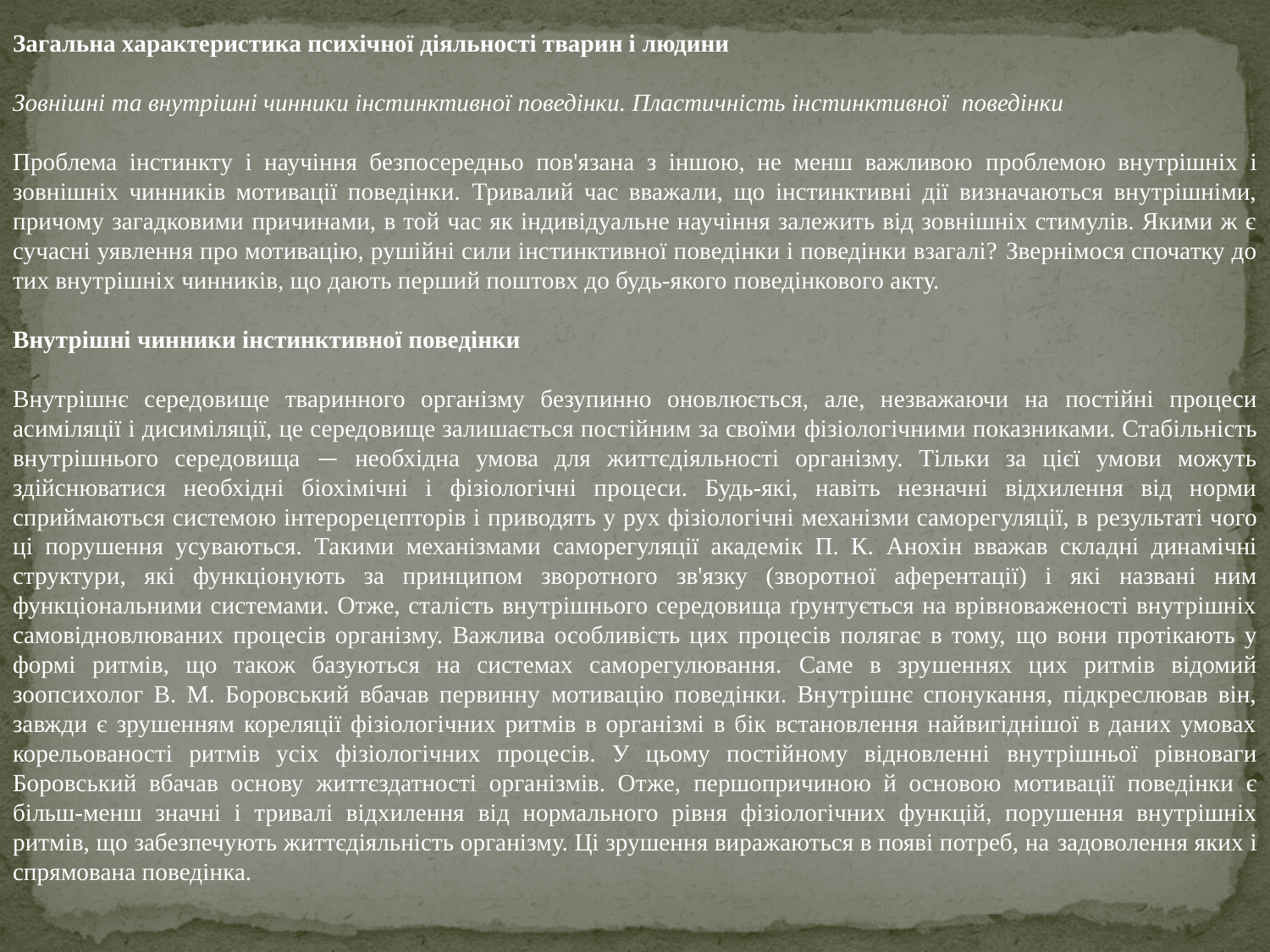

Загальна характеристика психічної діяльності тварин і людини

Зовнішні та внутрішні чинники інстинктивної поведінки. Пластичність інстинктивної  поведінки

Проблема інстинкту і научіння безпосередньо пов'язана з іншою, не менш важливою проблемою внутрішніх і зовнішніх чинників мотивації поведінки. Тривалий час вважали, що інстинктивні дії визначаються внутрішніми, причому загадковими причинами, в той час як індивідуальне научіння залежить від зовнішніх стимулів. Якими ж є сучасні уявлення про мотивацію, рушійні сили інстинктивної поведінки і поведінки взагалі? Звернімося спочатку до тих внутрішніх чинників, що дають перший поштовх до будь-якого поведінкового акту.

Внутрішні чинники інстинктивної поведінки

Внутрішнє середовище тваринного організму безупинно оновлюється, але, незважаючи на постійні процеси асиміляції і дисиміляції, це середовище залишається постійним за своїми фізіологічними показниками. Стабільність внутрішнього середовища — необхідна умова для життєдіяльності організму. Тільки за цієї умови можуть здійснюватися необхідні біохімічні і фізіологічні процеси. Будь-які, навіть незначні відхилення від норми сприймаються системою інтерорецепторів і приводять у рух фізіологічні механізми саморегуляції, в результаті чого ці порушення усуваються. Такими механізмами саморегуляції академік П. К. Анохін вважав складні динамічні структури, які функціонують за принципом зворотного зв'язку (зворотної аферентації) і які названі ним функціональними системами. Отже, сталість внутрішнього середовища ґрунтується на врівноваженості внутрішніх самовідновлюваних процесів організму. Важлива особливість цих процесів полягає в тому, що вони протікають у формі ритмів, що також базуються на системах саморегулювання. Саме в зрушеннях цих ритмів відомий зоопсихолог В. М. Боровський вбачав первинну мотивацію поведінки. Внутрішнє спонукання, підкреслював він, завжди є зрушенням кореляції фізіологічних ритмів в організмі в бік встановлення найвигіднішої в даних умовах корельованості ритмів усіх фізіологічних процесів. У цьому постійному відновленні внутрішньої рівноваги Боровський вбачав основу життєздатності організмів. Отже, першопричиною й основою мотивації поведінки є більш-менш значні і тривалі відхилення від нормального рівня фізіологічних функцій, порушення внутрішніх ритмів, що забезпечують життєдіяльність організму. Ці зрушення виражаються в появі потреб, на задоволення яких і спрямована поведінка.